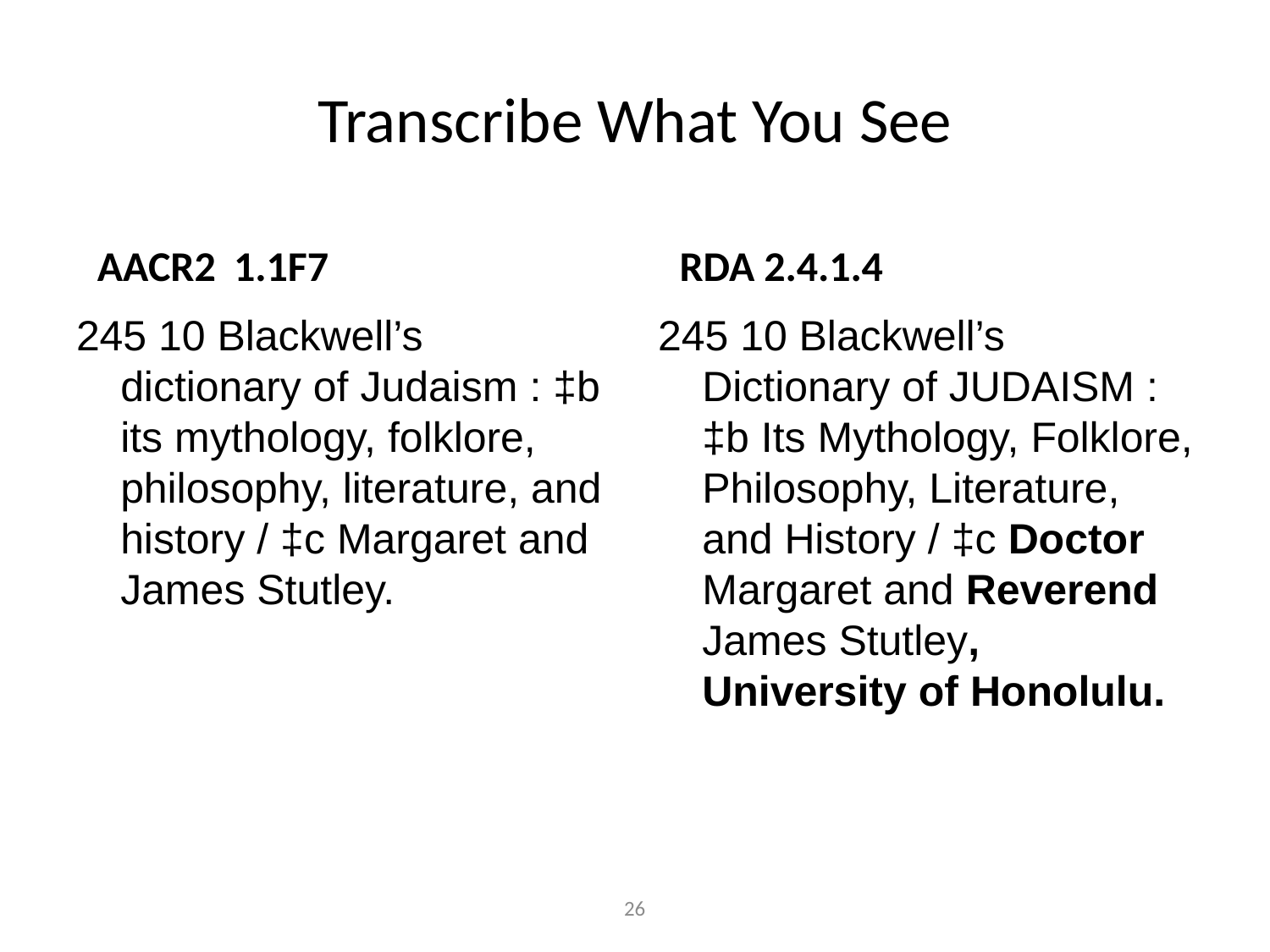

# Transcribe What You See
AACR2	 1.1F7
RDA 2.4.1.4
245 10 Blackwell’s  dictionary of Judaism : ‡b its mythology, folklore, philosophy, literature, and history / ‡c Margaret and James Stutley.

245 10 Blackwell’s Dictionary of JUDAISM : ‡b Its Mythology, Folklore, Philosophy, Literature, and History / ‡c Doctor Margaret and Reverend James Stutley, University of Honolulu.
26